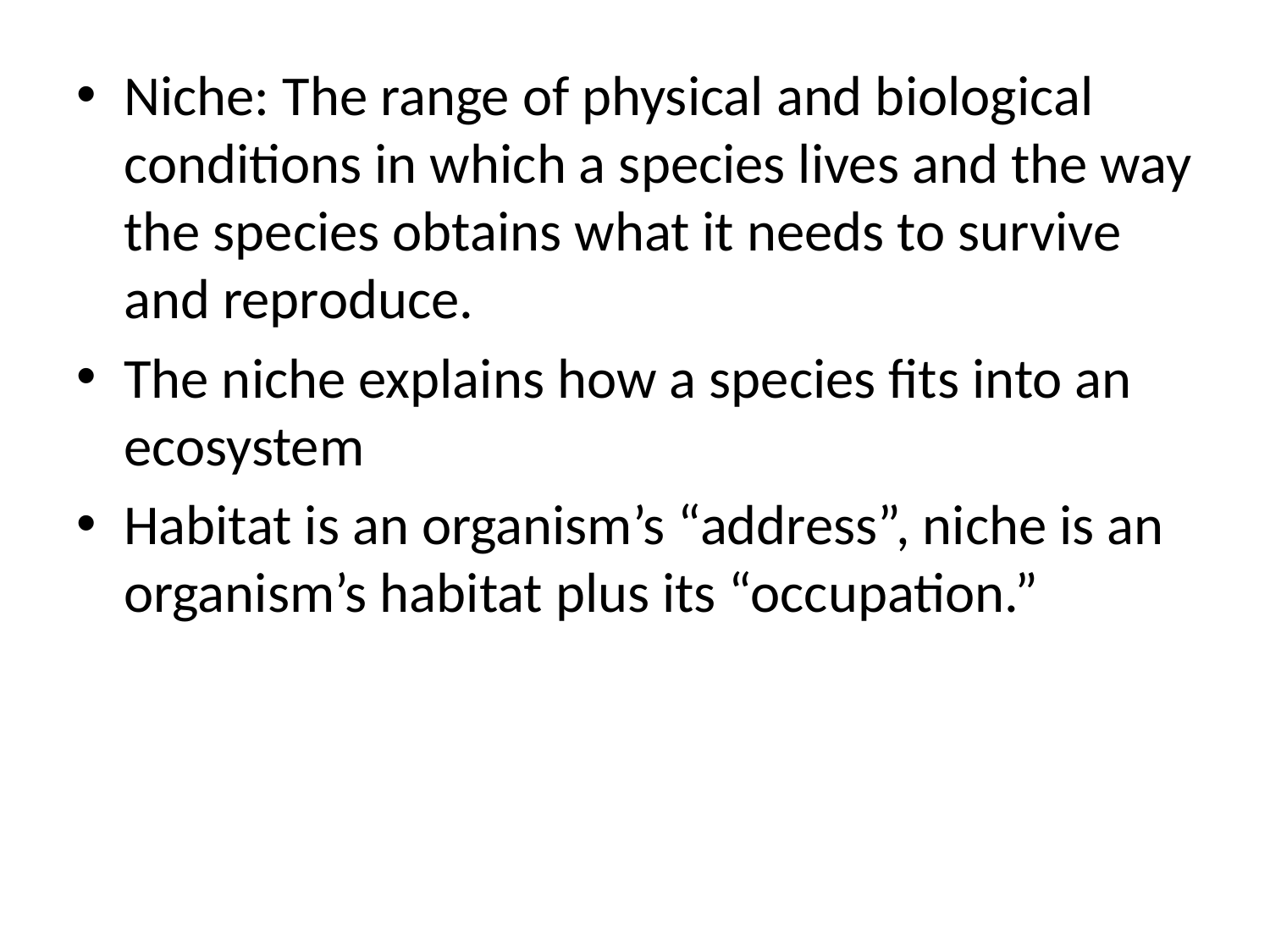

Niche: The range of physical and biological conditions in which a species lives and the way the species obtains what it needs to survive and reproduce.
The niche explains how a species fits into an ecosystem
Habitat is an organism’s “address”, niche is an organism’s habitat plus its “occupation.”